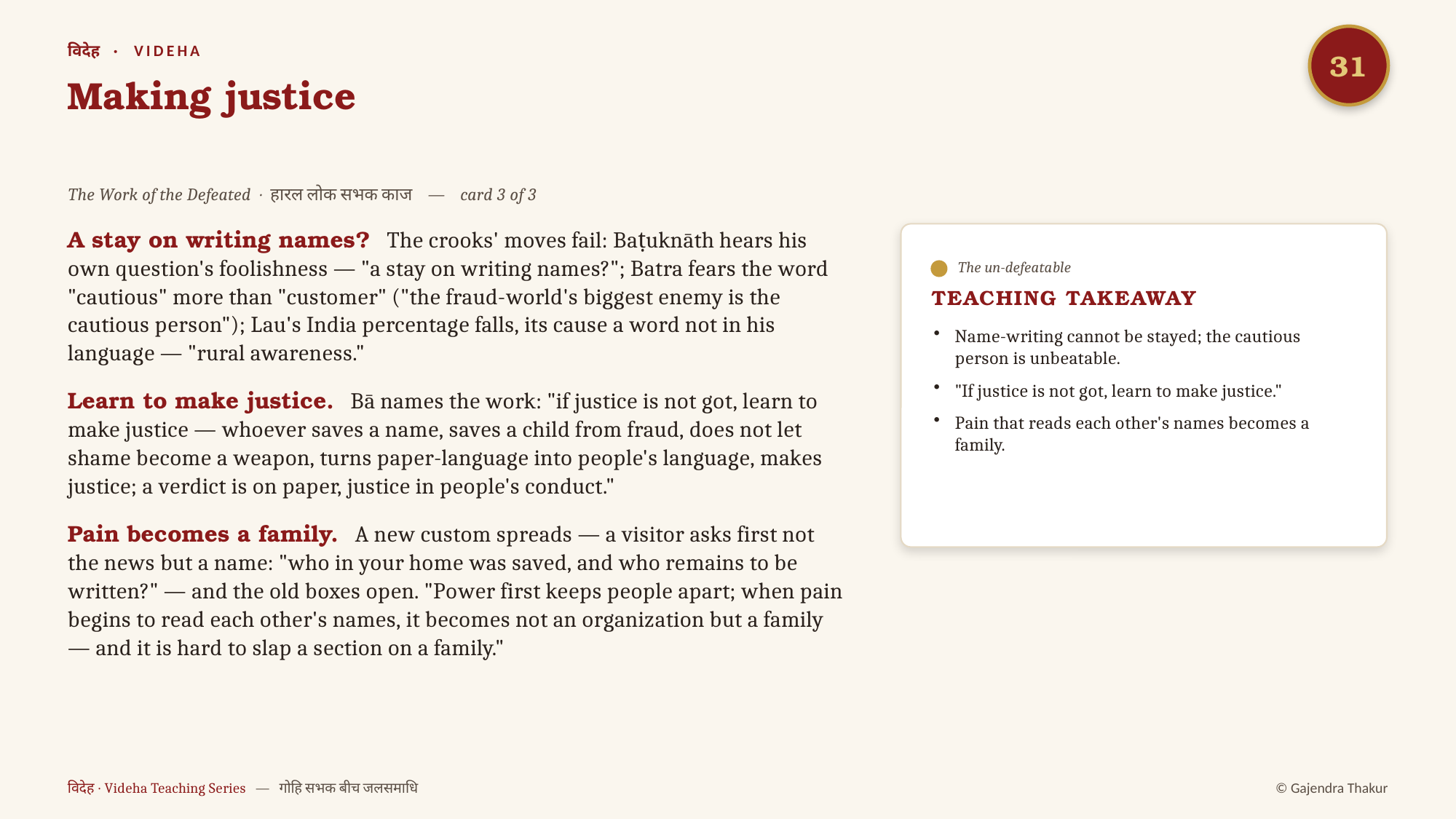

31
विदेह  ·  VIDEHA
Making justice
The Work of the Defeated  ·  हारल लोक सभक काज    —    card 3 of 3
A stay on writing names?  The crooks' moves fail: Baṭuknāth hears his own question's foolishness — "a stay on writing names?"; Batra fears the word "cautious" more than "customer" ("the fraud-world's biggest enemy is the cautious person"); Lau's India percentage falls, its cause a word not in his language — "rural awareness."
Learn to make justice.  Bā names the work: "if justice is not got, learn to make justice — whoever saves a name, saves a child from fraud, does not let shame become a weapon, turns paper-language into people's language, makes justice; a verdict is on paper, justice in people's conduct."
Pain becomes a family.  A new custom spreads — a visitor asks first not the news but a name: "who in your home was saved, and who remains to be written?" — and the old boxes open. "Power first keeps people apart; when pain begins to read each other's names, it becomes not an organization but a family — and it is hard to slap a section on a family."

The un-defeatable

TEACHING TAKEAWAY
Name-writing cannot be stayed; the cautious person is unbeatable.
"If justice is not got, learn to make justice."
Pain that reads each other's names becomes a family.
विदेह · Videha Teaching Series   —   गोहि सभक बीच जलसमाधि
© Gajendra Thakur